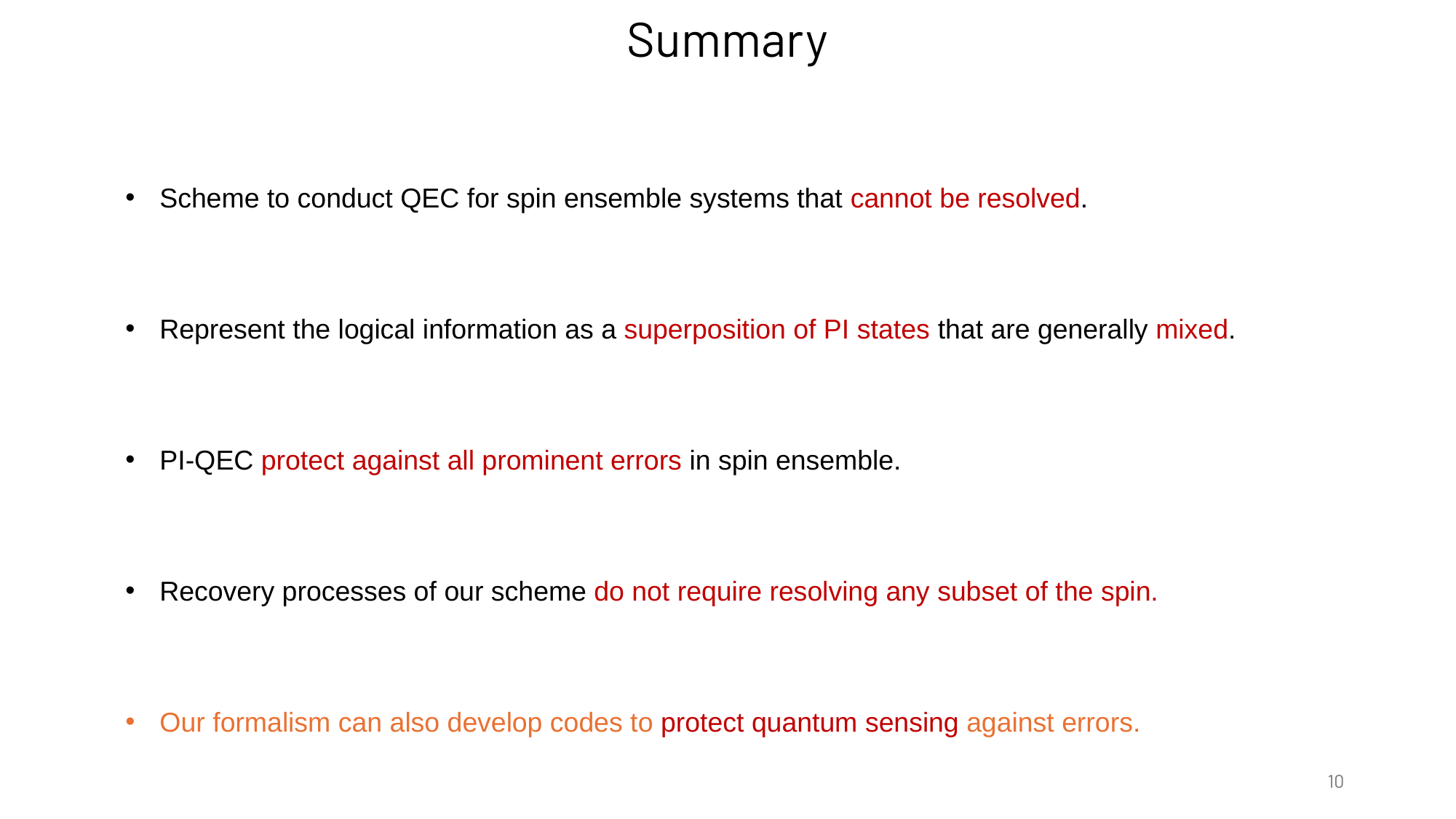

# Summary
Scheme to conduct QEC for spin ensemble systems that cannot be resolved.

Represent the logical information as a superposition of PI states that are generally mixed.

PI-QEC protect against all prominent errors in spin ensemble.

Recovery processes of our scheme do not require resolving any subset of the spin.
Our formalism can also develop codes to protect quantum sensing against errors.
10